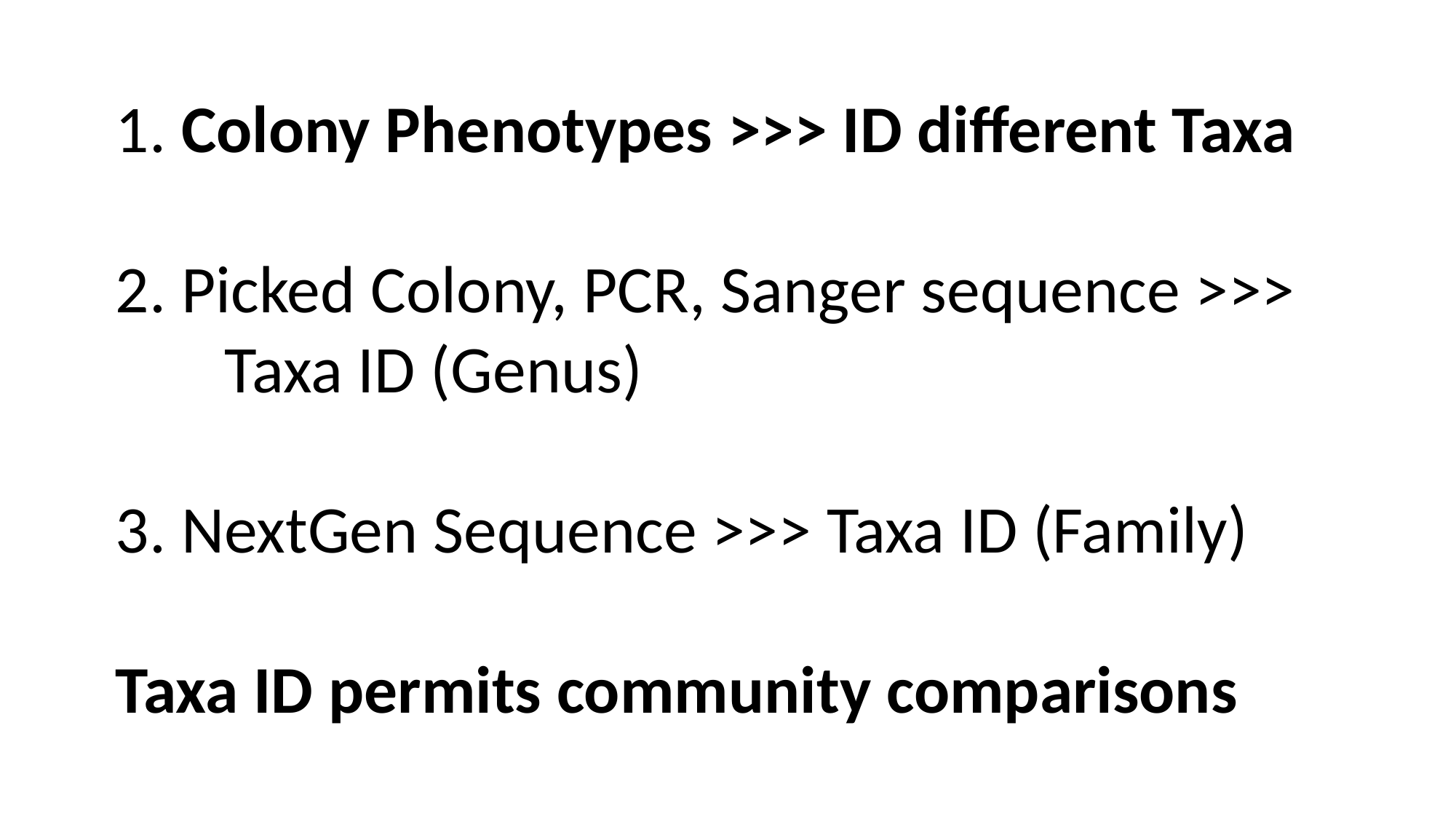

1. Colony Phenotypes >>> ID different Taxa

2. Picked Colony, PCR, Sanger sequence >>>
	Taxa ID (Genus)

3. NextGen Sequence >>> Taxa ID (Family)

Taxa ID permits community comparisons